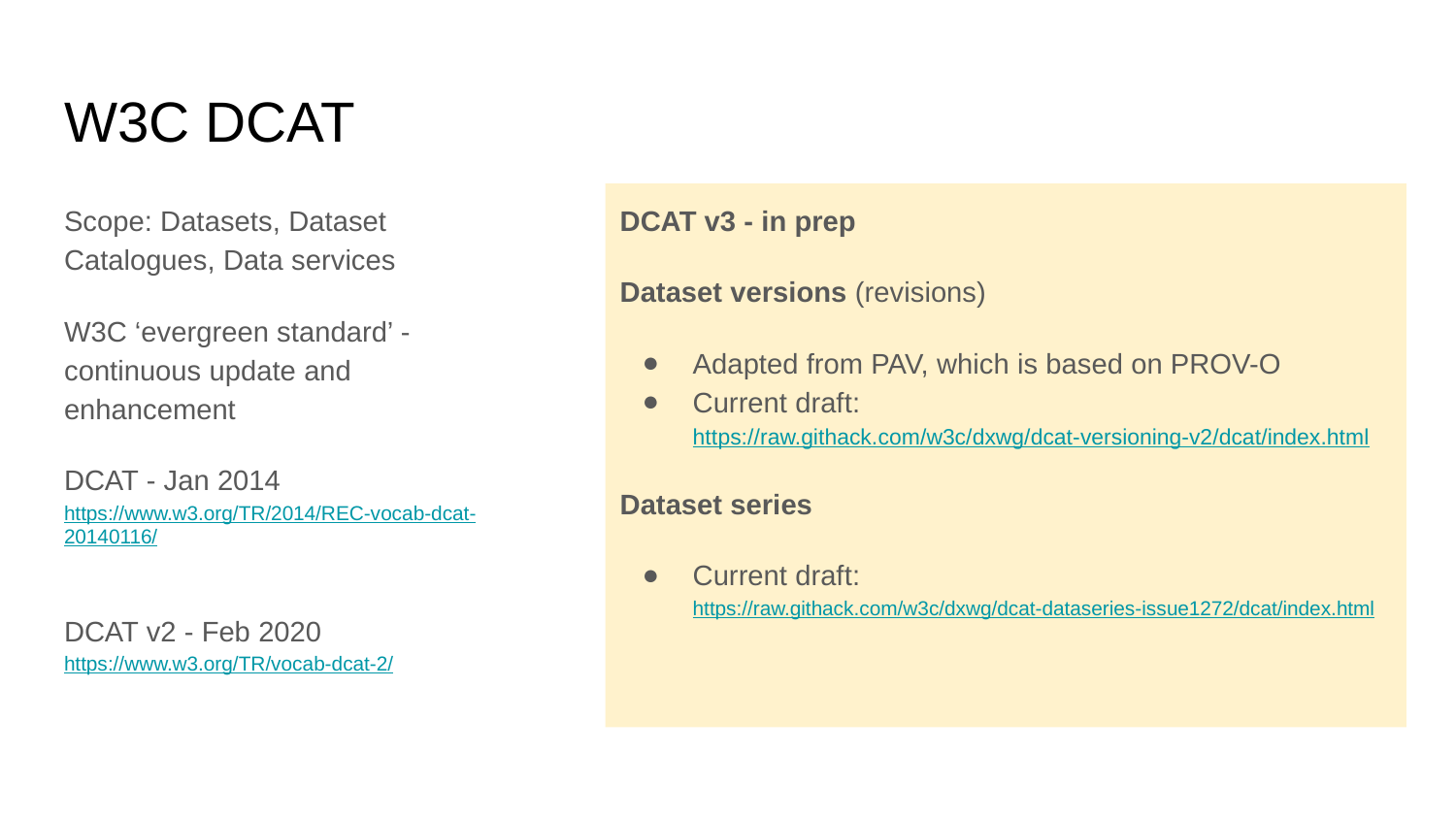

# W3C DCAT
Scope: Datasets, Dataset Catalogues, Data services
W3C ‘evergreen standard’ - continuous update and enhancement
DCAT - Jan 2014 https://www.w3.org/TR/2014/REC-vocab-dcat-20140116/
DCAT v2 - Feb 2020 https://www.w3.org/TR/vocab-dcat-2/

DCAT v3 - in prep
Dataset versions (revisions)
Adapted from PAV, which is based on PROV-O
Current draft: https://raw.githack.com/w3c/dxwg/dcat-versioning-v2/dcat/index.html
Dataset series
Current draft: https://raw.githack.com/w3c/dxwg/dcat-dataseries-issue1272/dcat/index.html